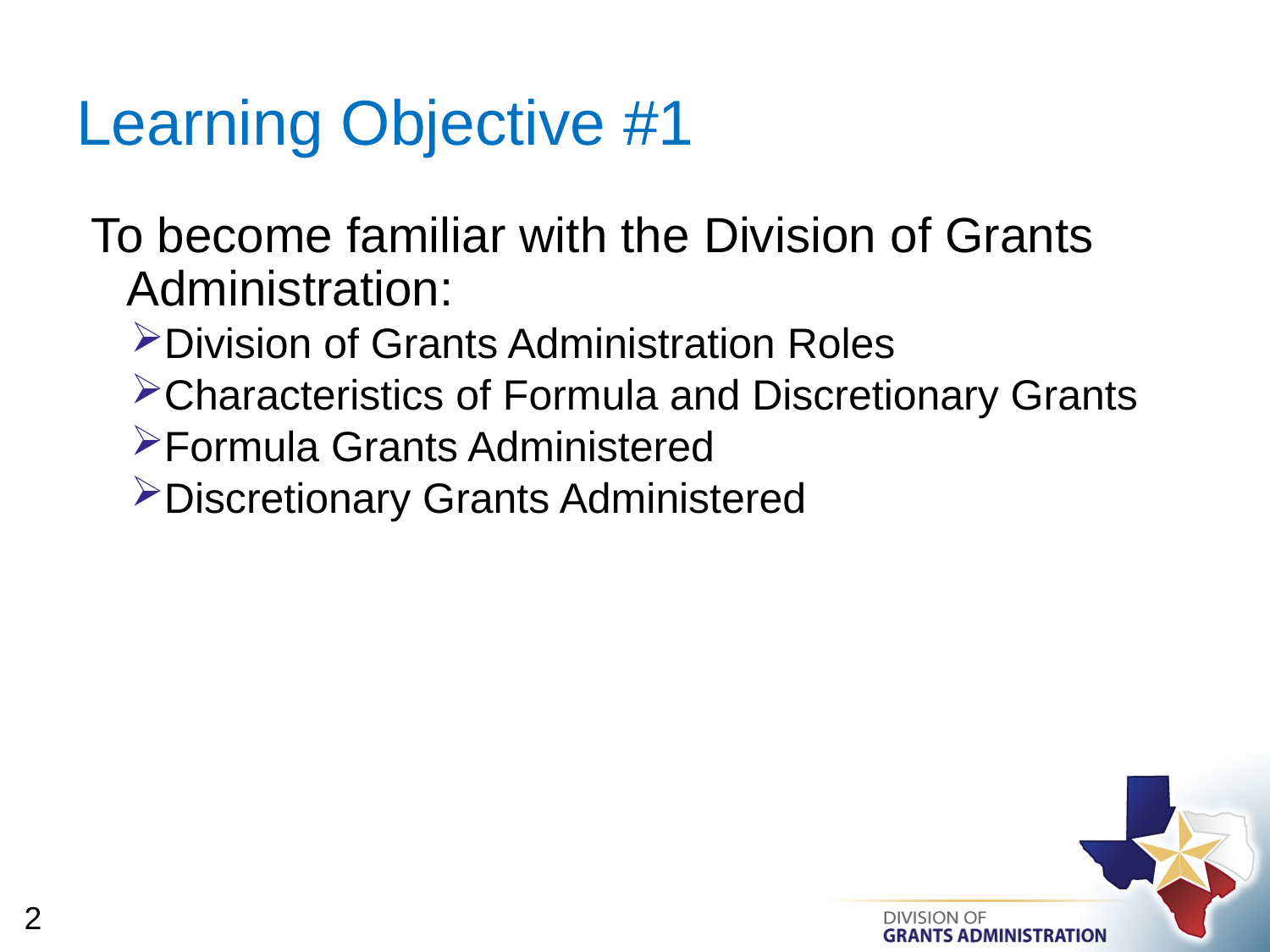

# Learning Objective #1
To become familiar with the Division of Grants Administration:
Division of Grants Administration Roles
Characteristics of Formula and Discretionary Grants
Formula Grants Administered
Discretionary Grants Administered
2